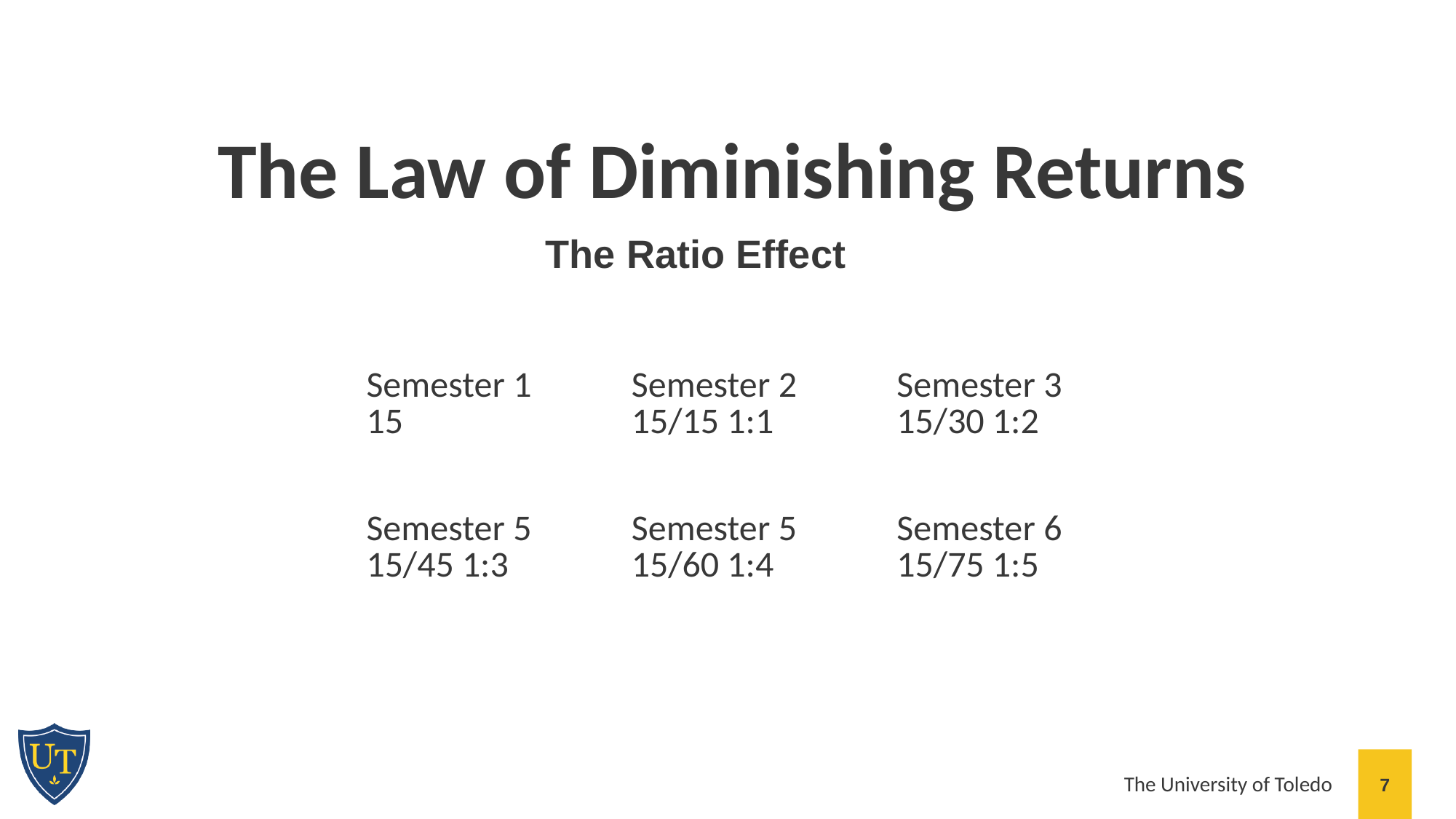

The Law of Diminishing Returns
The Ratio Effect
| Semester 1 15 | Semester 2 15/15 1:1 | Semester 3 15/30 1:2 |
| --- | --- | --- |
| Semester 5 15/45 1:3 | Semester 5 15/60 1:4 | Semester 6 15/75 1:5 |
7
The University of Toledo